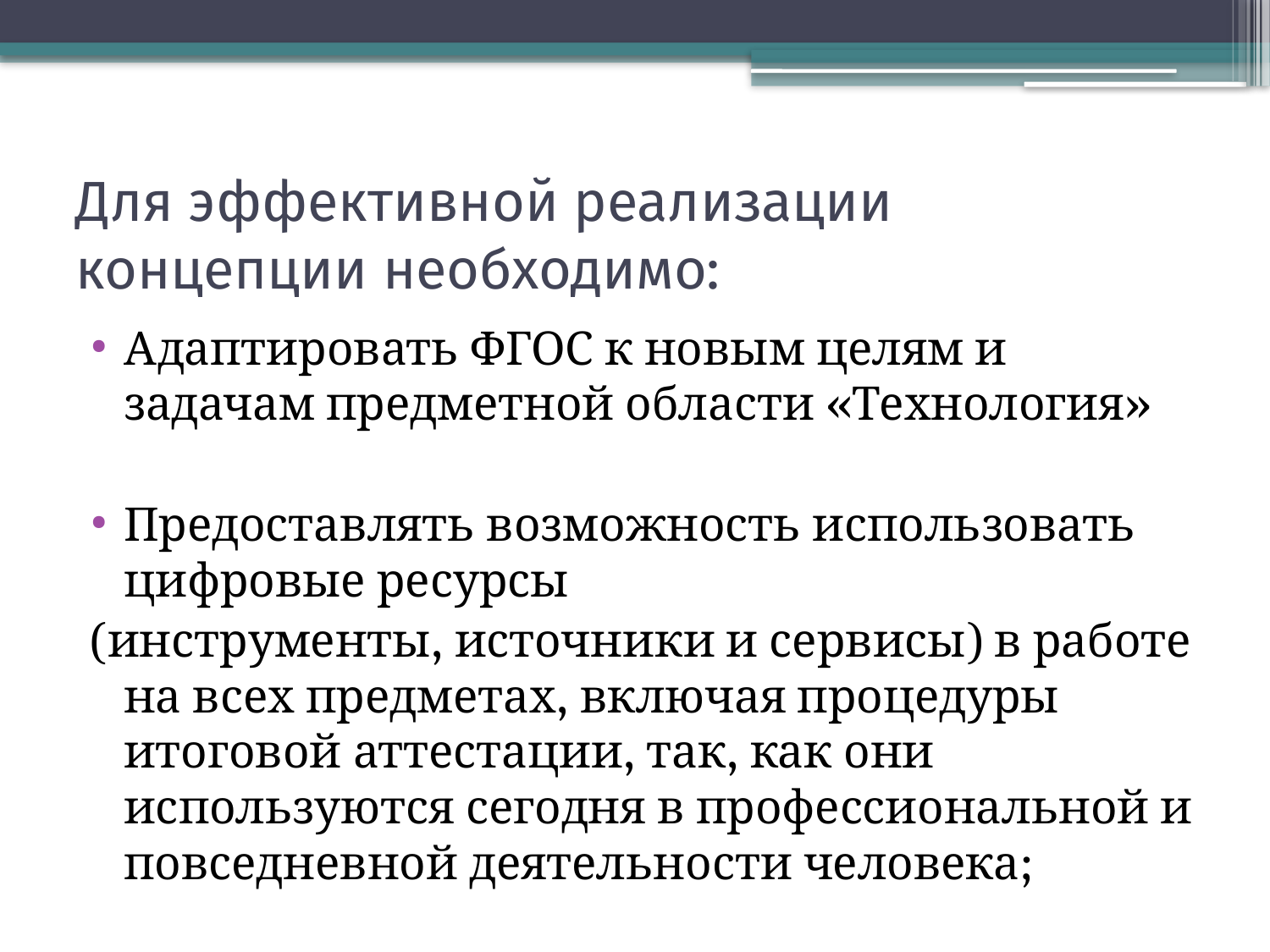

# Для эффективной реализации концепции необходимо:
Адаптировать ФГОС к новым целям и задачам предметной области «Технология»

Предоставлять возможность использовать цифровые ресурсы
(инструменты, источники и сервисы) в работе на всех предметах, включая процедуры итоговой аттестации, так, как они используются сегодня в профессиональной и повседневной деятельности человека;